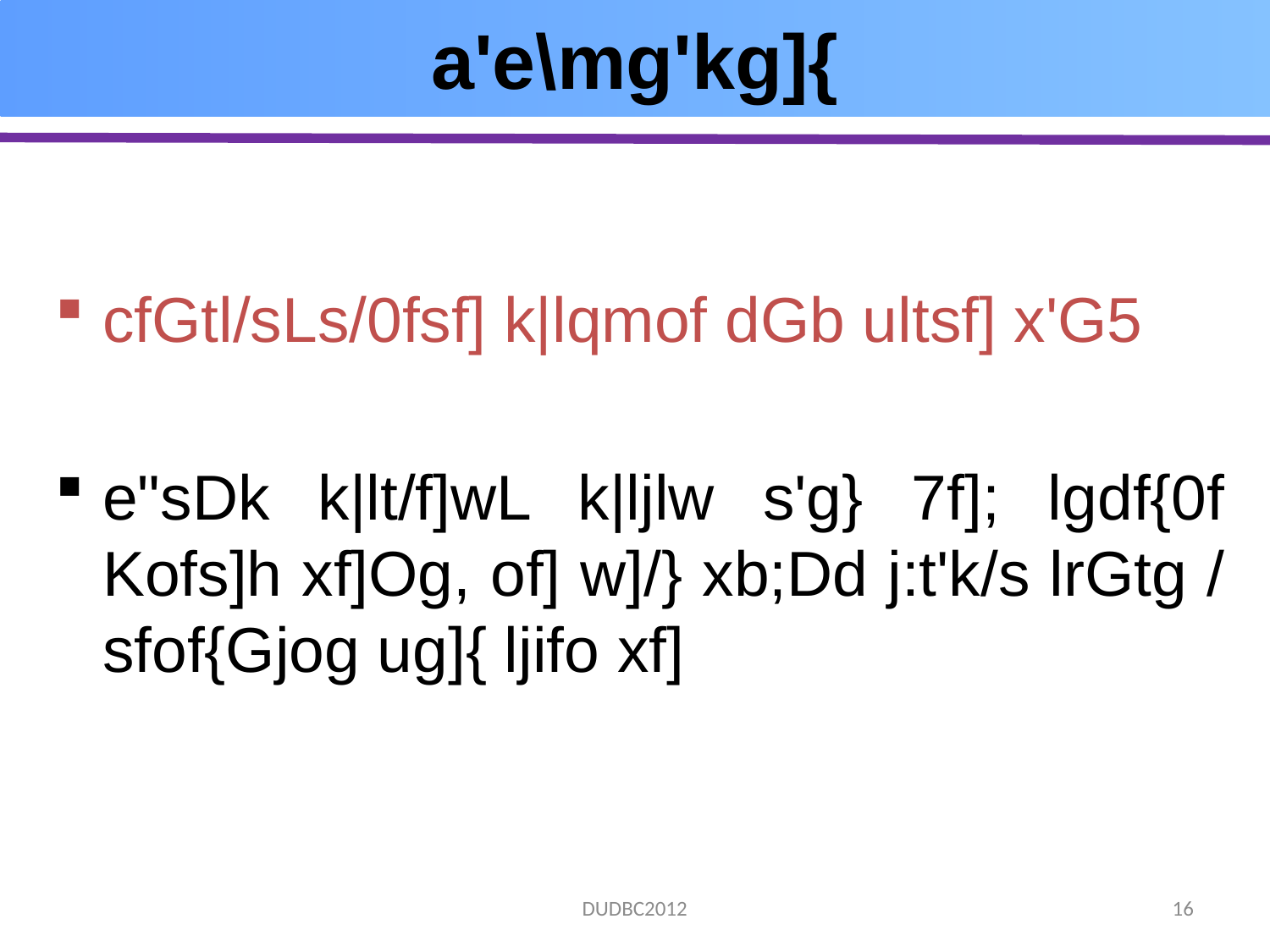

# a'e\mg'kg]{
cfGtl/sLs/0fsf] k|lqmof dGb ultsf] x'G5

e"sDk k|lt/f]wL k|ljlw s'g} 7f]; lgdf{0f Kofs]h xf]Og, of] w]/} xb;Dd j:t'k/s lrGtg / sfof{Gjog ug]{ ljifo xf]
16
DUDBC2012